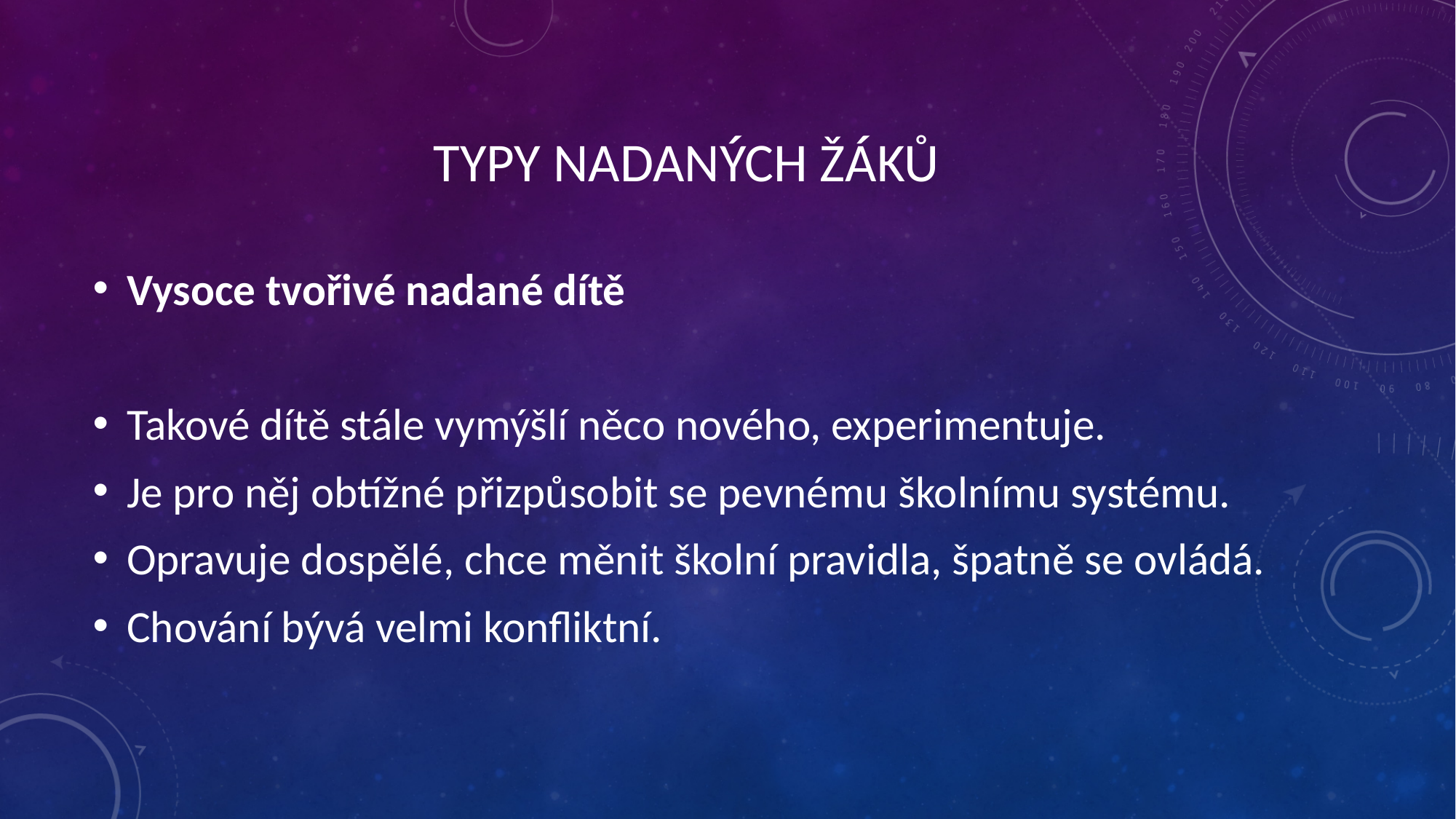

# Typy nadaných žáků
Vysoce tvořivé nadané dítě

Takové dítě stále vymýšlí něco nového, experimentuje.
Je pro něj obtížné přizpůsobit se pevnému školnímu systému.
Opravuje dospělé, chce měnit školní pravidla, špatně se ovládá.
Chování bývá velmi konfliktní.